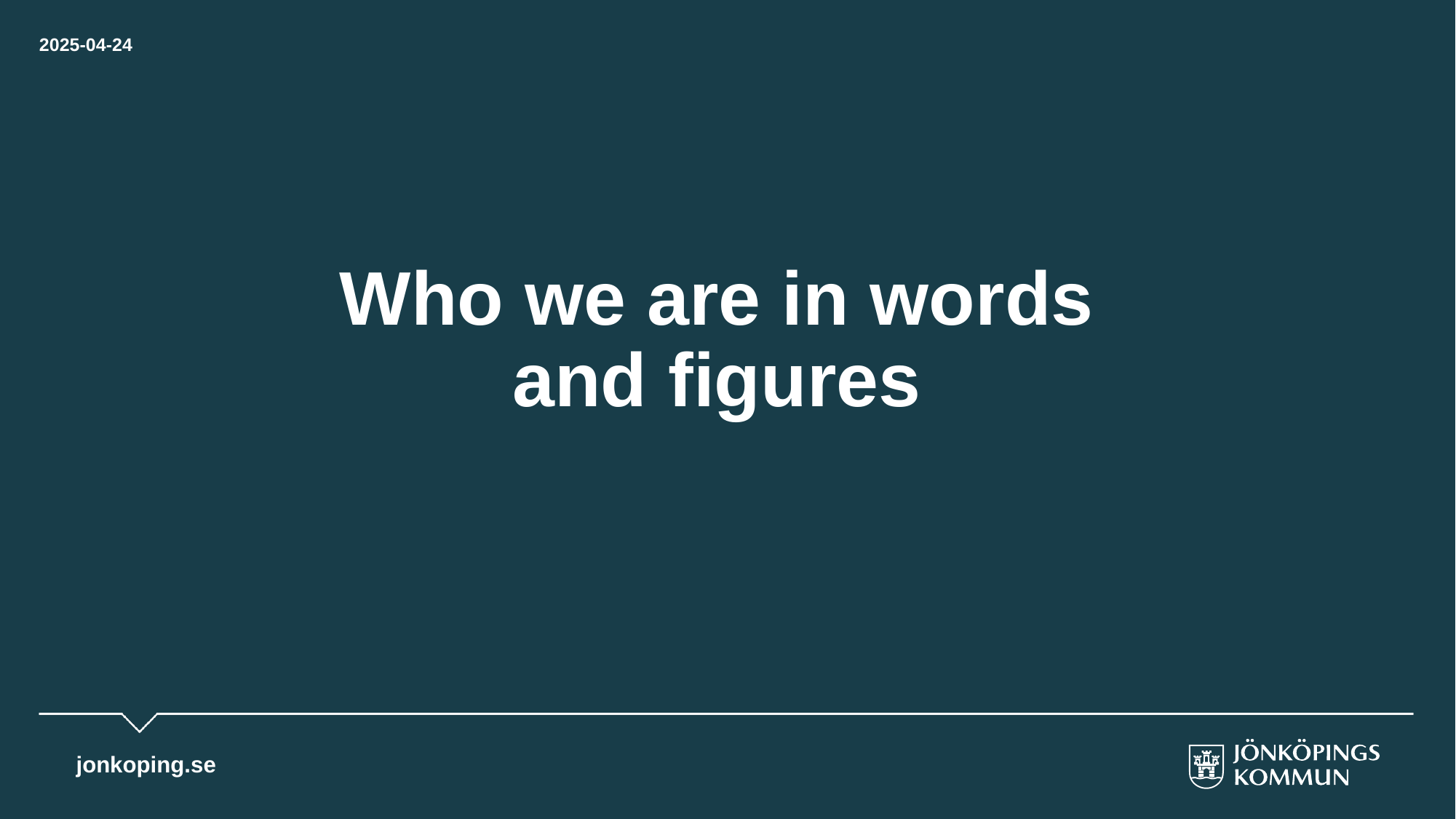

2025-04-24
# Who we are in words and figures